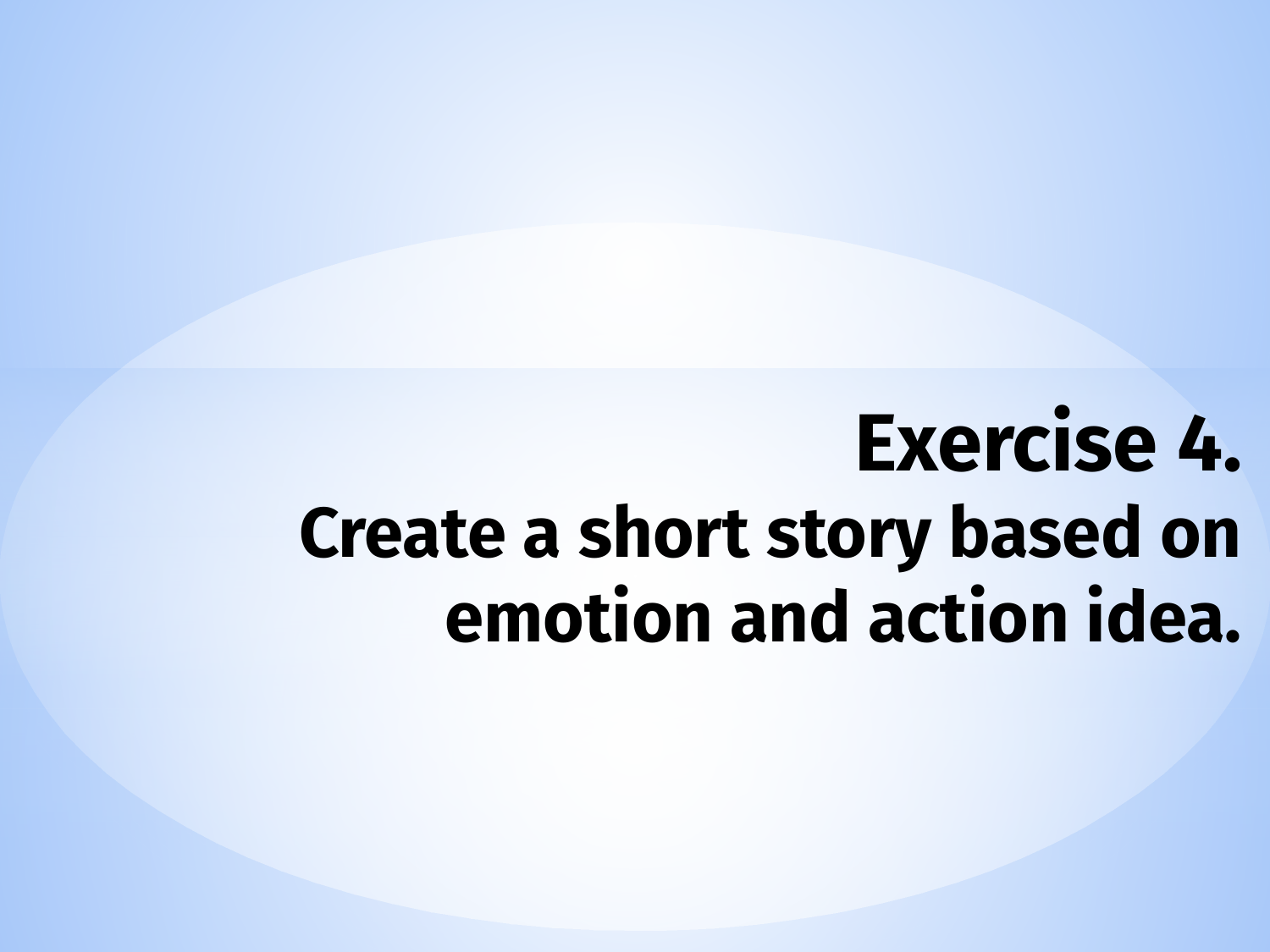

# Exercise 4. Create a short story based on emotion and action idea.